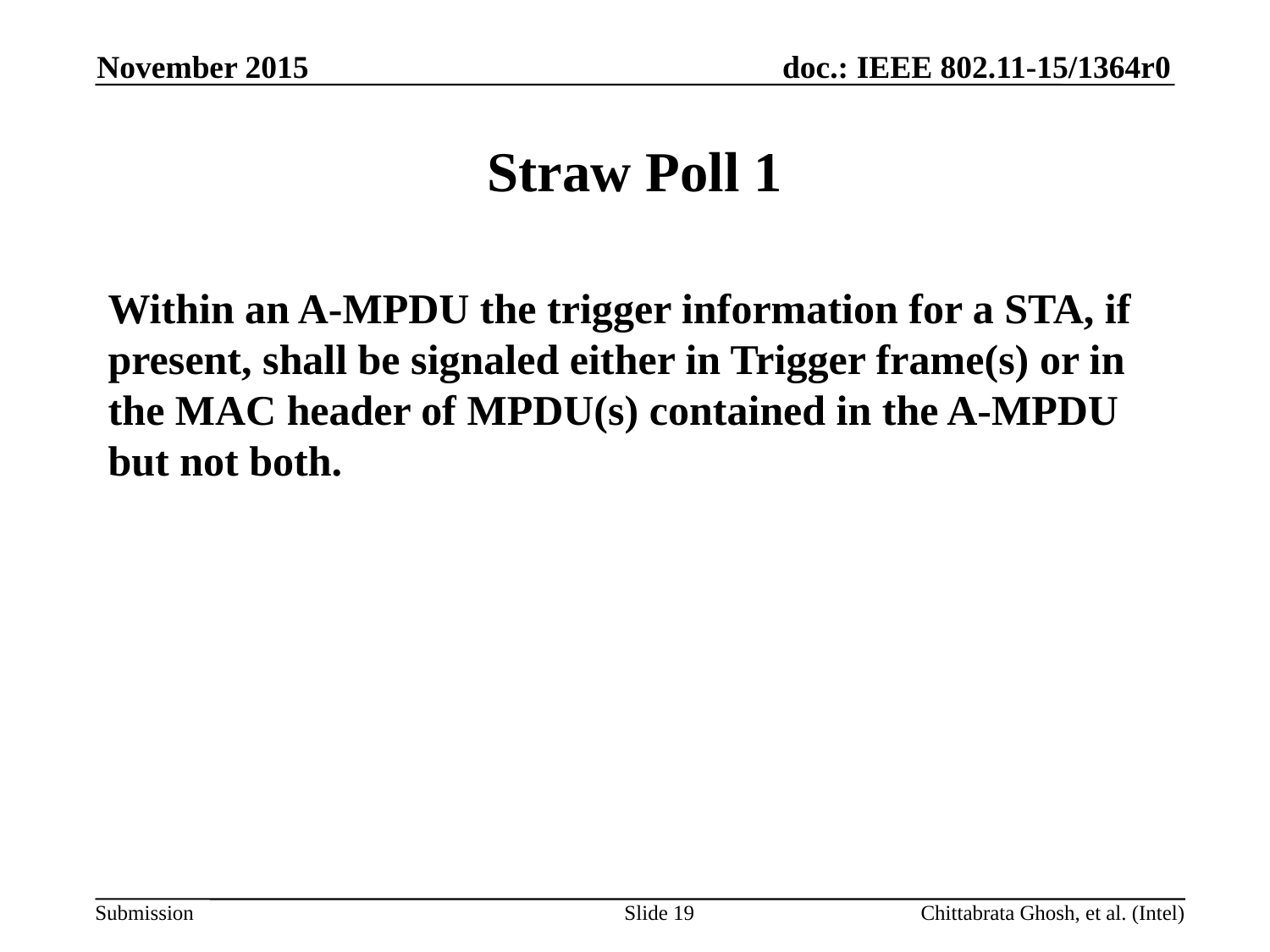

November 2015
# Straw Poll 1
Within an A-MPDU the trigger information for a STA, if present, shall be signaled either in Trigger frame(s) or in the MAC header of MPDU(s) contained in the A-MPDU but not both.
Slide 19
Chittabrata Ghosh, et al. (Intel)